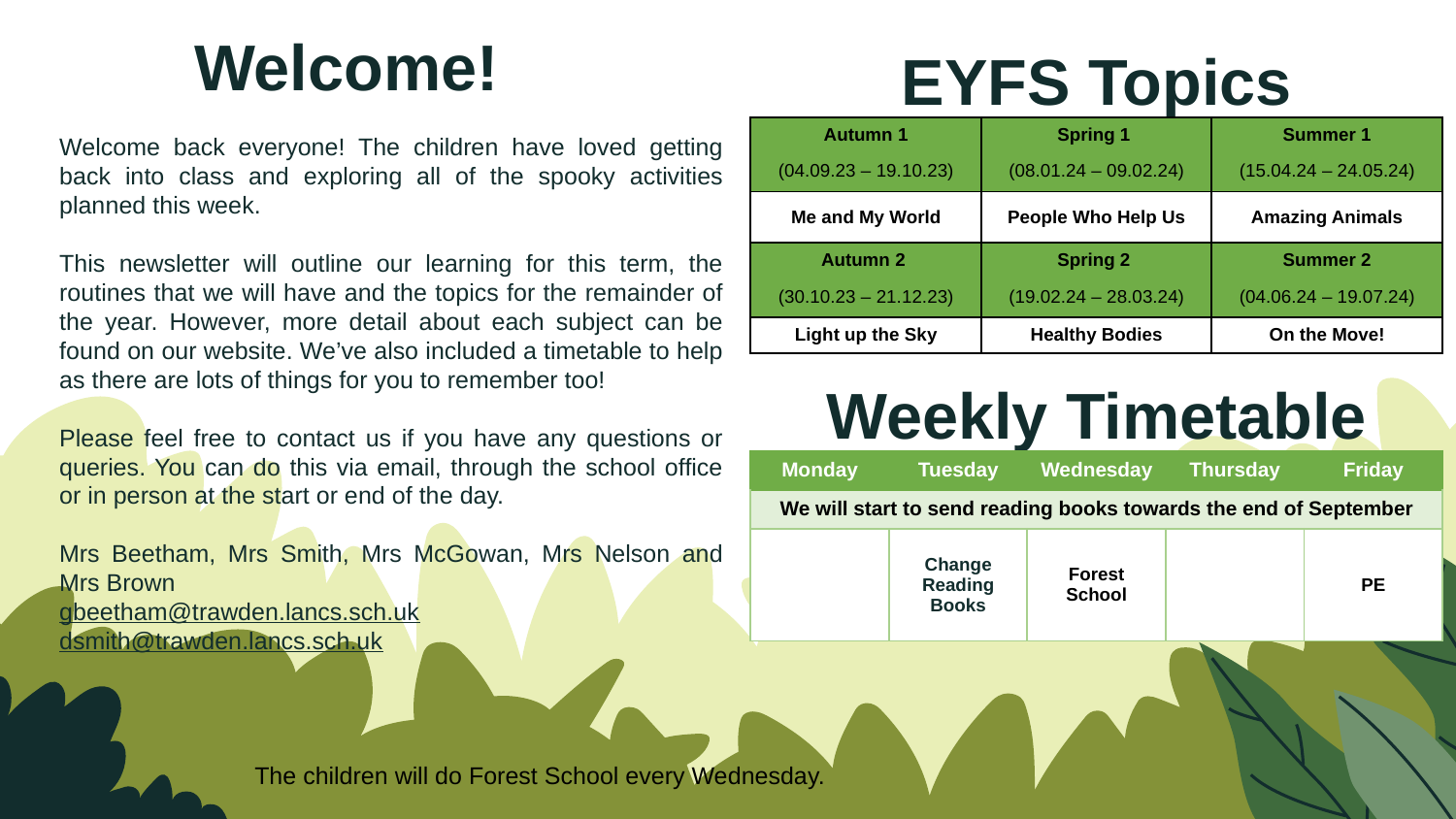

Welcome!
EYFS Topics
Welcome back everyone! The children have loved getting back into class and exploring all of the spooky activities planned this week.

This newsletter will outline our learning for this term, the routines that we will have and the topics for the remainder of the year. However, more detail about each subject can be found on our website. We’ve also included a timetable to help as there are lots of things for you to remember too!

Please feel free to contact us if you have any questions or queries. You can do this via email, through the school office or in person at the start or end of the day.

Mrs Beetham, Mrs Smith, Mrs McGowan, Mrs Nelson and Mrs Brown
gbeetham@trawden.lancs.sch.uk  dsmith@trawden.lancs.sch.uk

| Autumn 1 (04.09.23 – 19.10.23) | Spring 1 (08.01.24 – 09.02.24) | Summer 1 (15.04.24 – 24.05.24) |
| --- | --- | --- |
| Me and My World | People Who Help Us | Amazing Animals |
| Autumn 2 (30.10.23 – 21.12.23) | Spring 2 (19.02.24 – 28.03.24) | Summer 2 (04.06.24 – 19.07.24) |
| Light up the Sky | Healthy Bodies | On the Move! |
# Weekly Timetable
| Monday | Tuesday | Wednesday | Thursday | Friday |
| --- | --- | --- | --- | --- |
| We will start to send reading books towards the end of September |  |  |  |  |
|  | Change Reading Books | Forest School |  | PE |
The children will do Forest School every Wednesday.